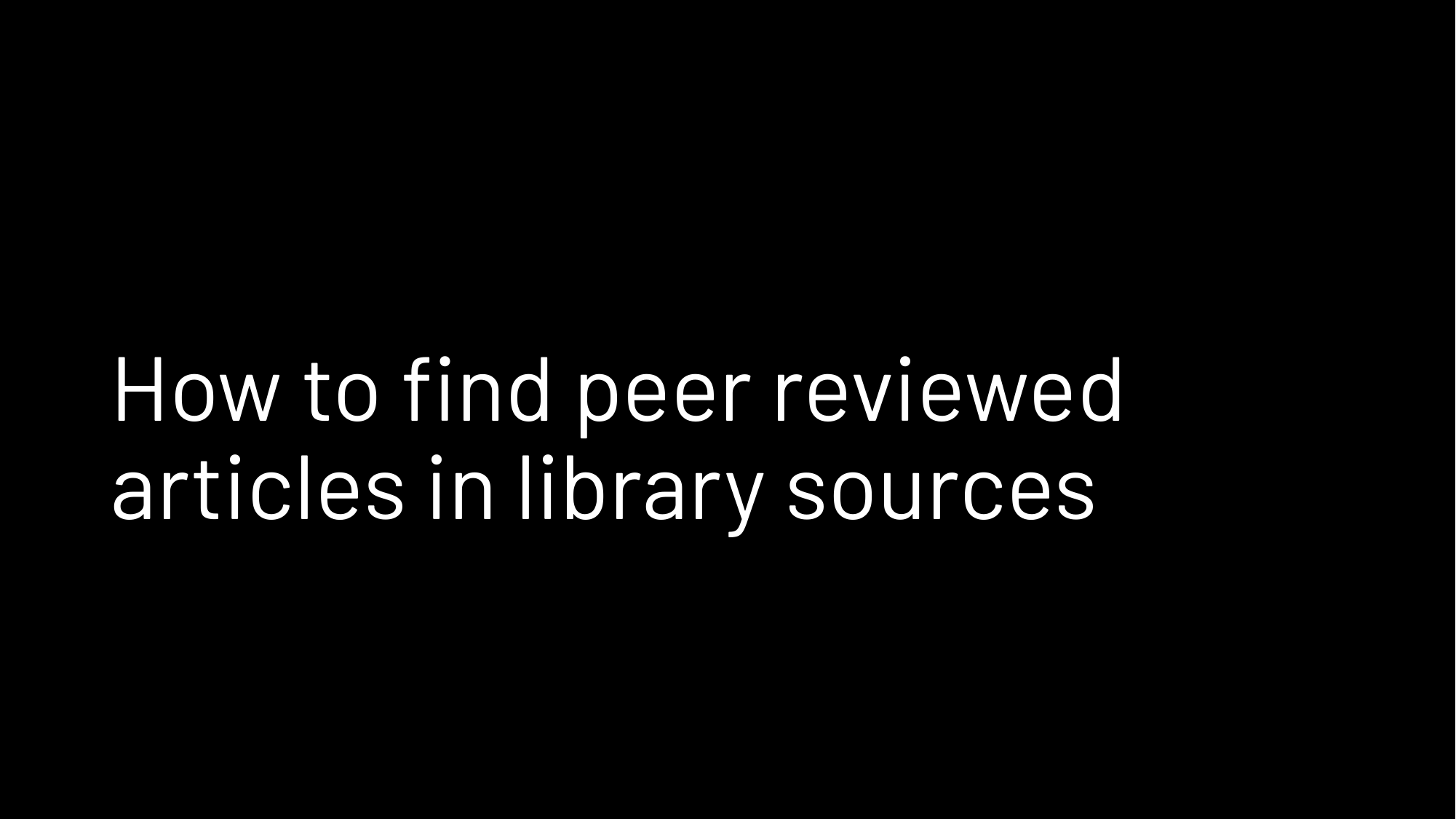

# How to find peer reviewed articles in library sources